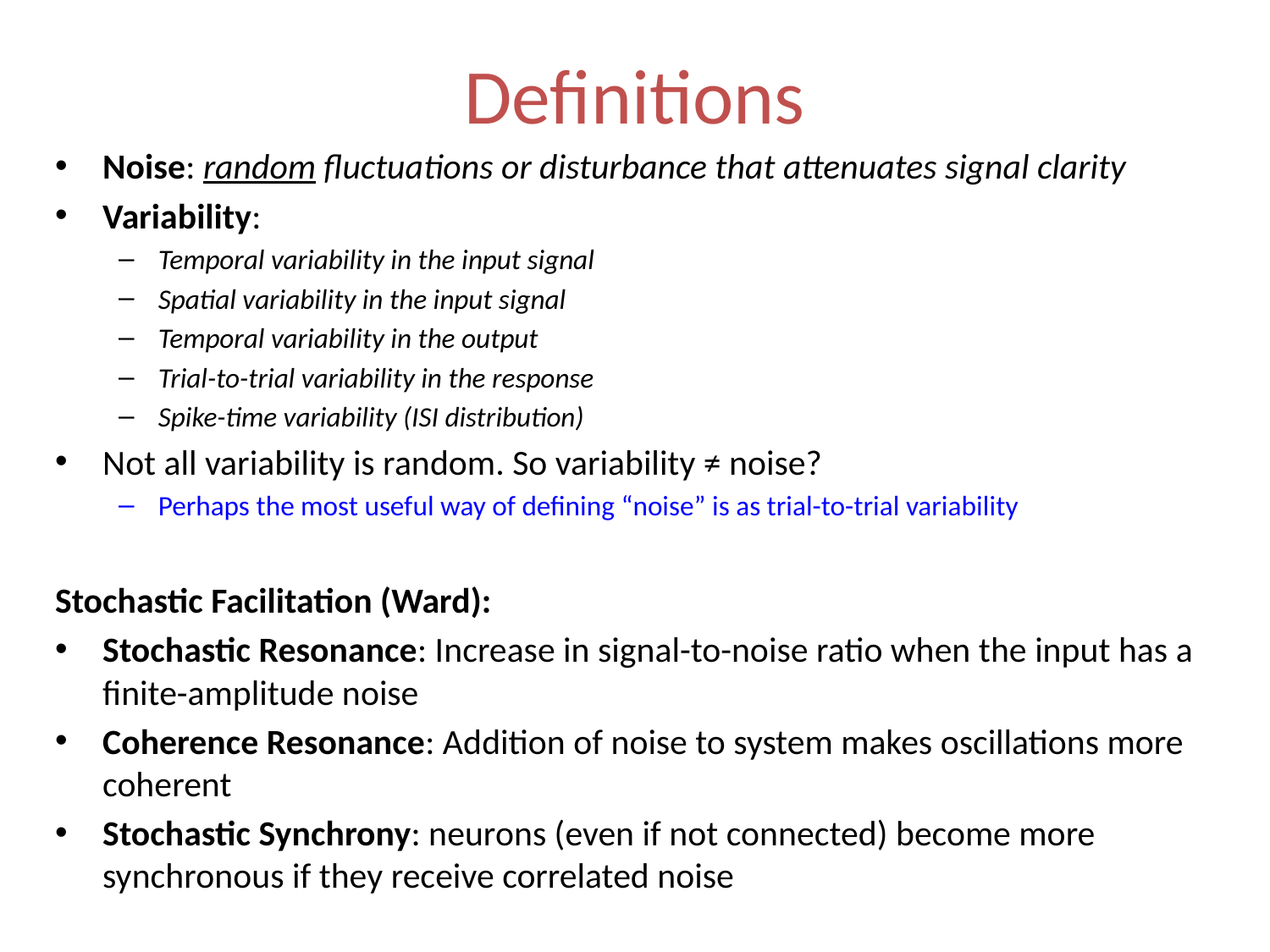

# Definitions
Noise: random fluctuations or disturbance that attenuates signal clarity
Variability:
Temporal variability in the input signal
Spatial variability in the input signal
Temporal variability in the output
Trial-to-trial variability in the response
Spike-time variability (ISI distribution)
Not all variability is random. So variability ≠ noise?
Perhaps the most useful way of defining “noise” is as trial-to-trial variability

Stochastic Facilitation (Ward):
Stochastic Resonance: Increase in signal-to-noise ratio when the input has a finite-amplitude noise
Coherence Resonance: Addition of noise to system makes oscillations more coherent
Stochastic Synchrony: neurons (even if not connected) become more synchronous if they receive correlated noise